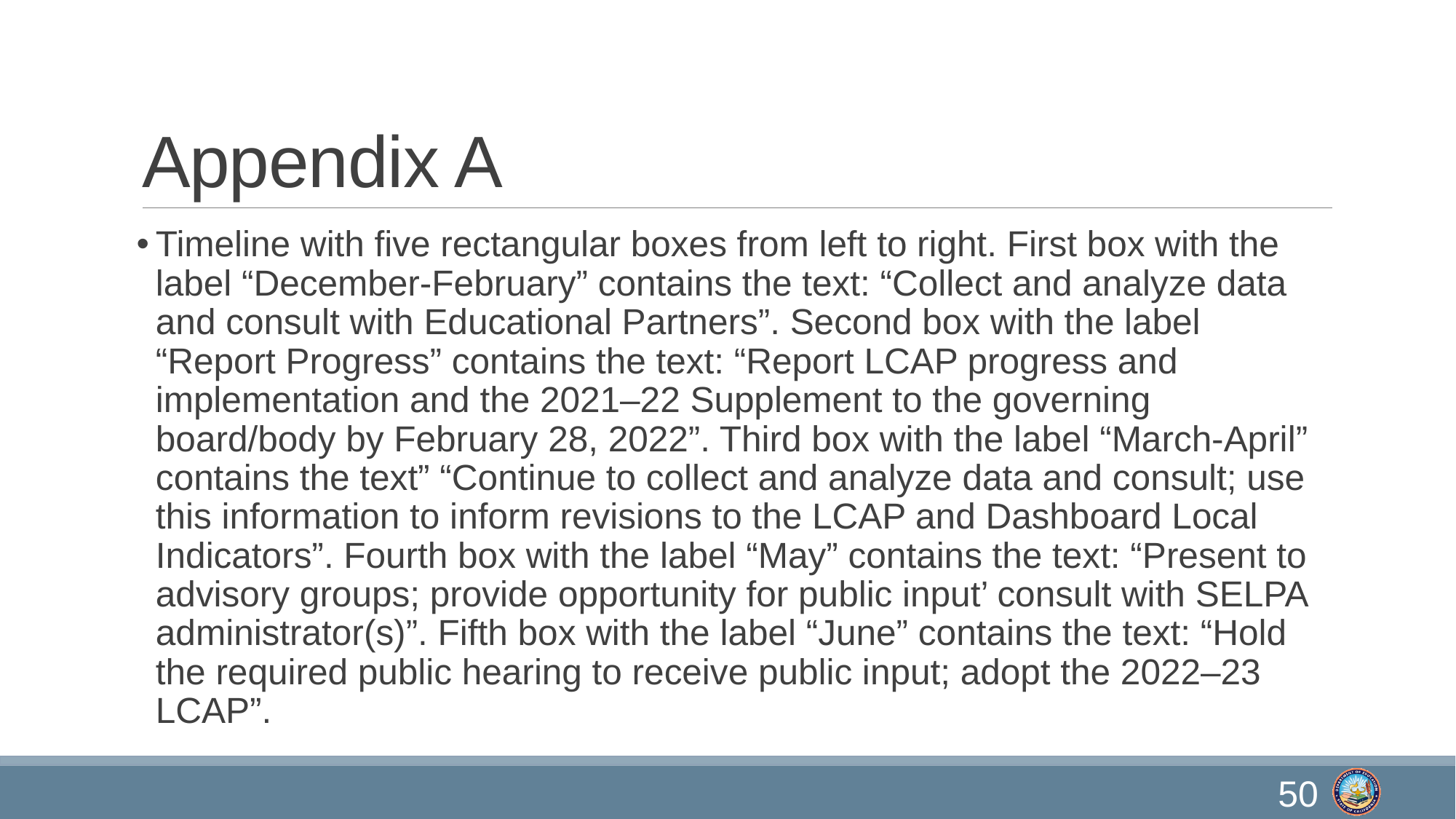

# Appendix A
Timeline with five rectangular boxes from left to right. First box with the label “December-February” contains the text: “Collect and analyze data and consult with Educational Partners”. Second box with the label “Report Progress” contains the text: “Report LCAP progress and implementation and the 2021–22 Supplement to the governing board/body by February 28, 2022”. Third box with the label “March-April” contains the text” “Continue to collect and analyze data and consult; use this information to inform revisions to the LCAP and Dashboard Local Indicators”. Fourth box with the label “May” contains the text: “Present to advisory groups; provide opportunity for public input’ consult with SELPA administrator(s)”. Fifth box with the label “June” contains the text: “Hold the required public hearing to receive public input; adopt the 2022–23 LCAP”.

50